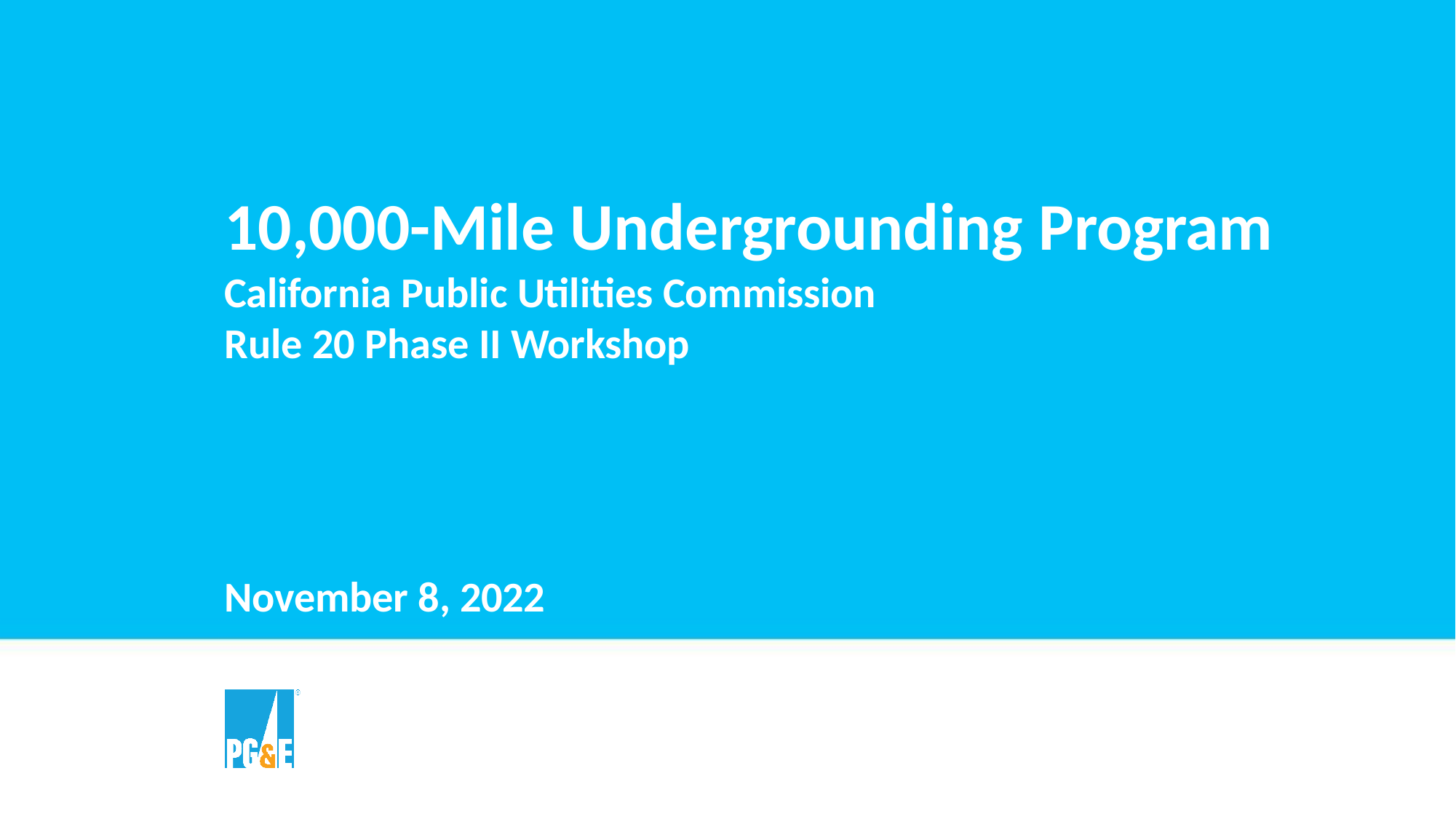

# 10,000-Mile Undergrounding Program
California Public Utilities Commission Rule 20 Phase II Workshop
November 8, 2022